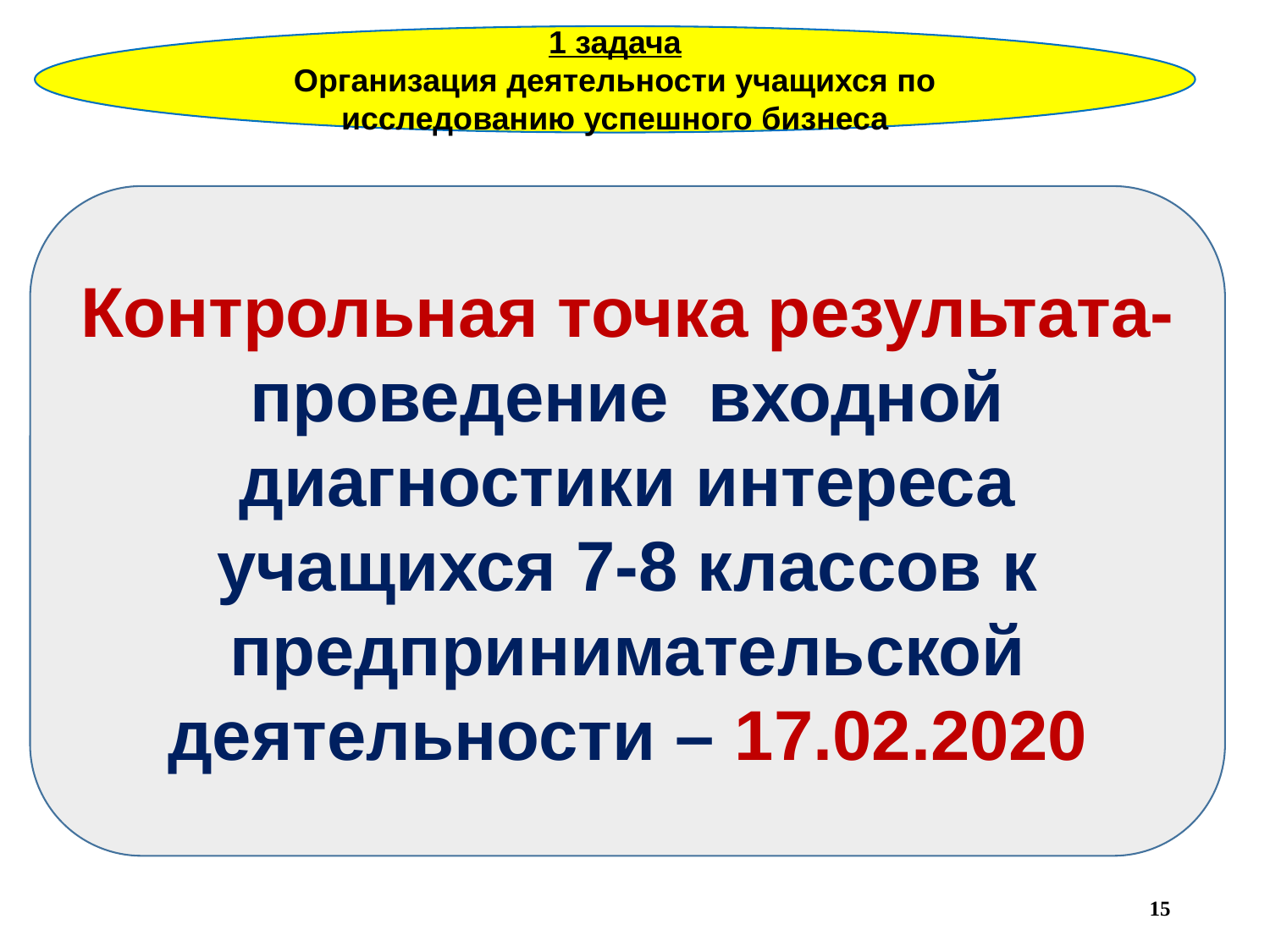

1 задача
Организация деятельности учащихся по исследованию успешного бизнеса
Контрольная точка результата- проведение  входной диагностики интереса учащихся 7-8 классов к предпринимательской деятельности – 17.02.2020
15